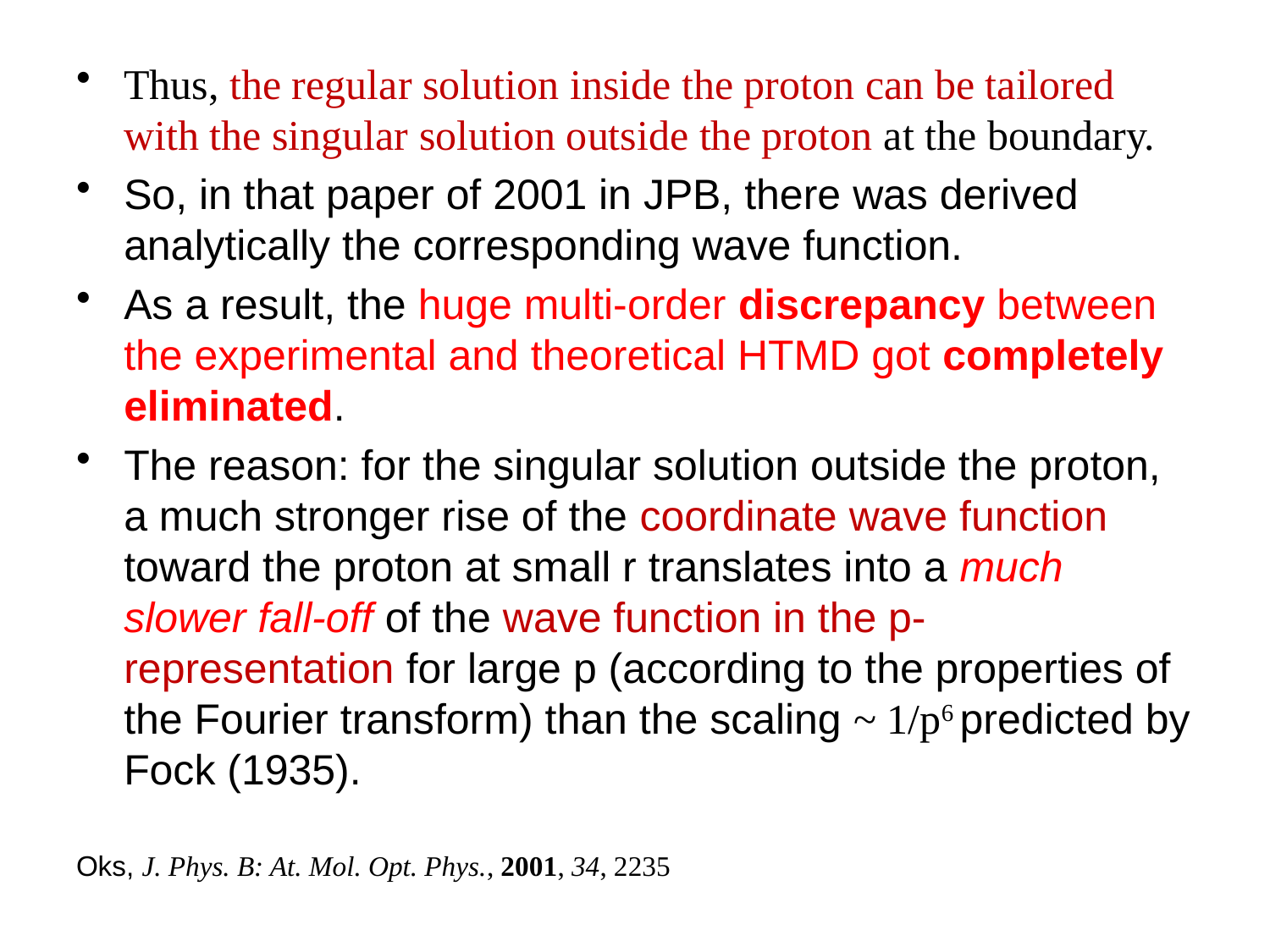

#
Thus, the regular solution inside the proton can be tailored with the singular solution outside the proton at the boundary.
So, in that paper of 2001 in JPB, there was derived analytically the corresponding wave function.
As a result, the huge multi-order discrepancy between the experimental and theoretical HTMD got completely eliminated.
The reason: for the singular solution outside the proton, a much stronger rise of the coordinate wave function toward the proton at small r translates into a much slower fall-off of the wave function in the p-representation for large p (according to the properties of the Fourier transform) than the scaling ~ 1/p6 predicted by Fock (1935).

Oks, J. Phys. B: At. Mol. Opt. Phys., 2001, 34, 2235